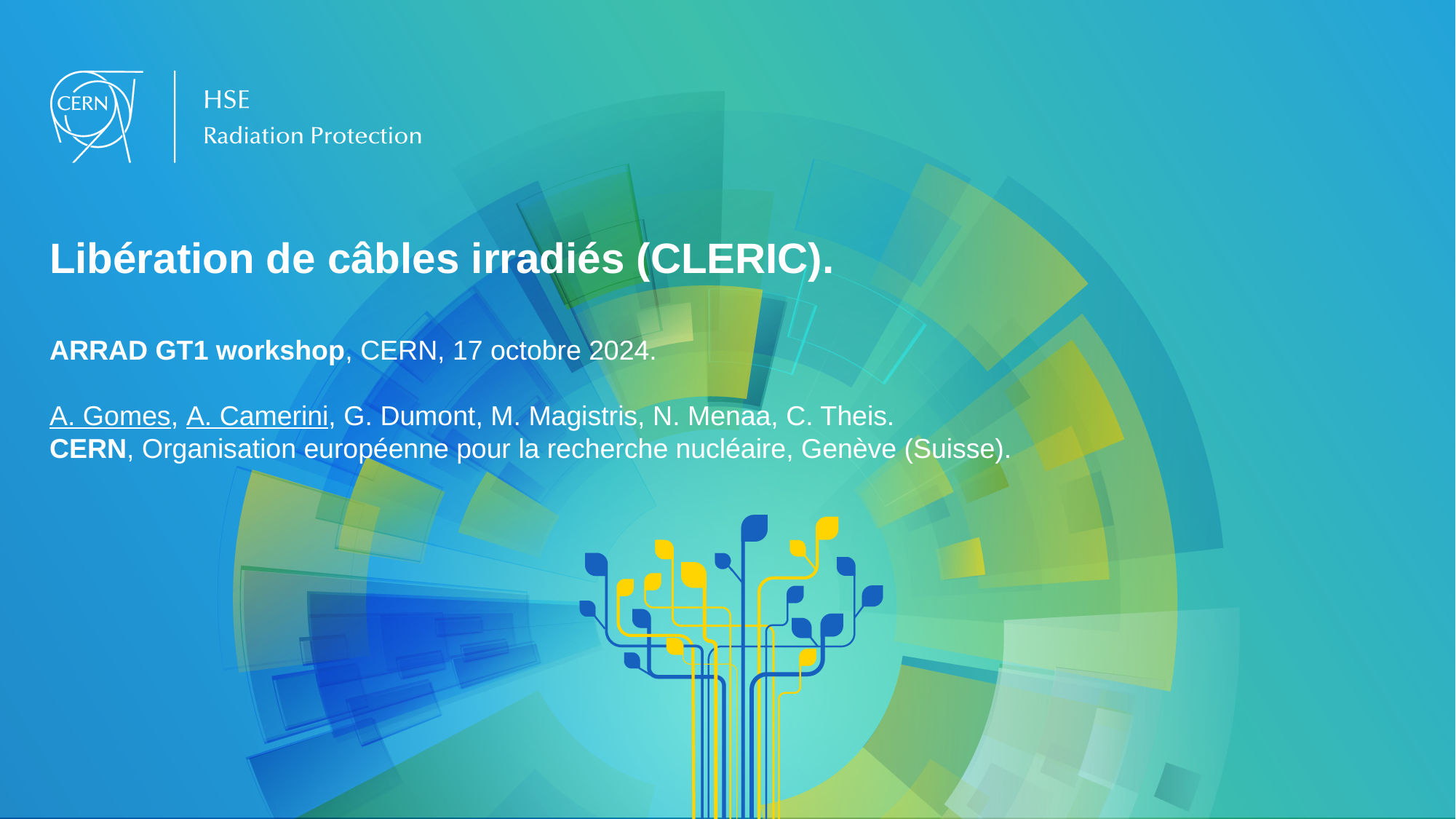

Libération de câbles irradiés (CLERIC).

ARRAD GT1 workshop, CERN, 17 octobre 2024.

A. Gomes, A. Camerini, G. Dumont, M. Magistris, N. Menaa, C. Theis.
CERN, Organisation européenne pour la recherche nucléaire, Genève (Suisse).